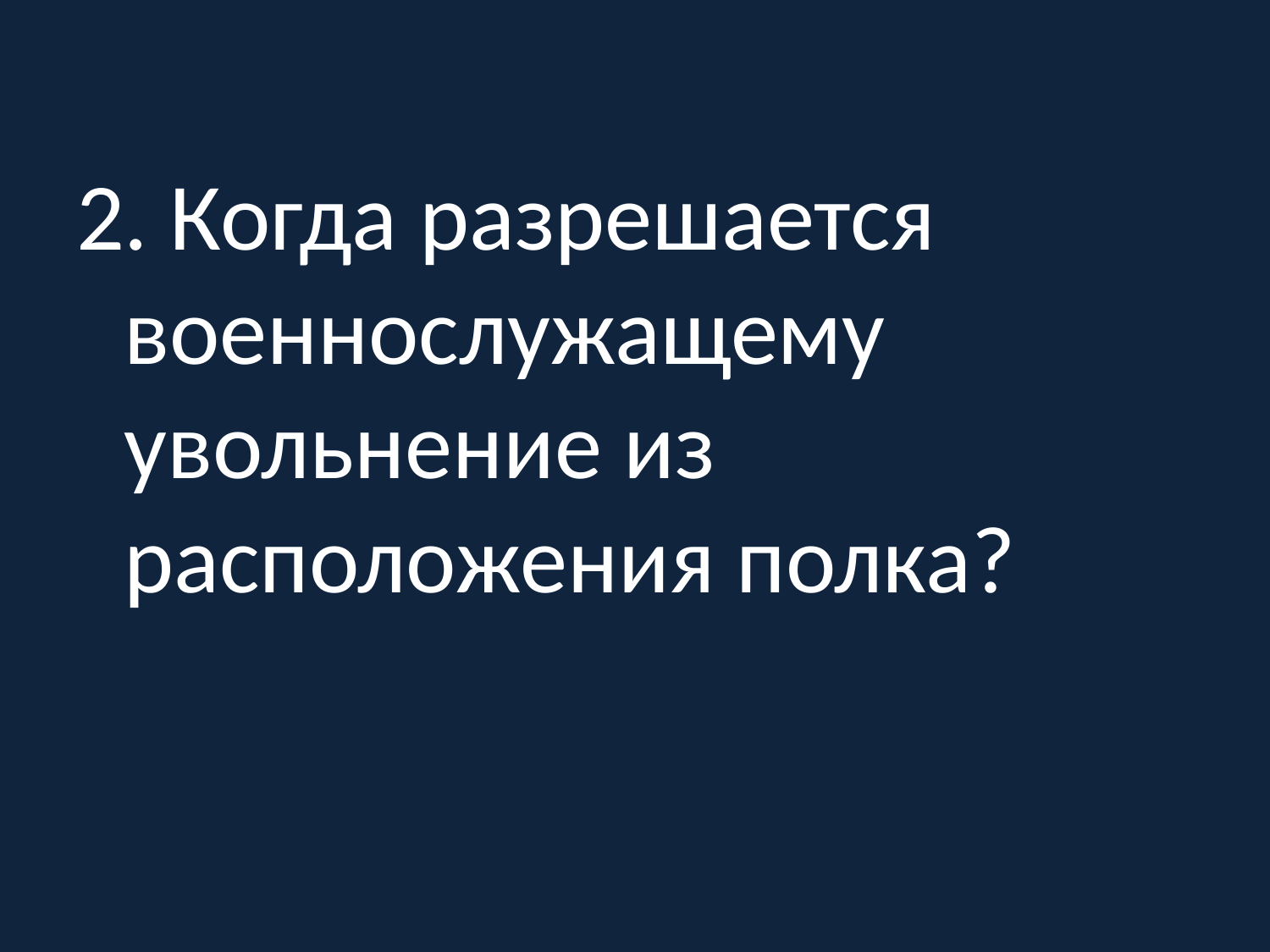

#
2. Когда разрешается военнослужащему увольнение из расположения полка?